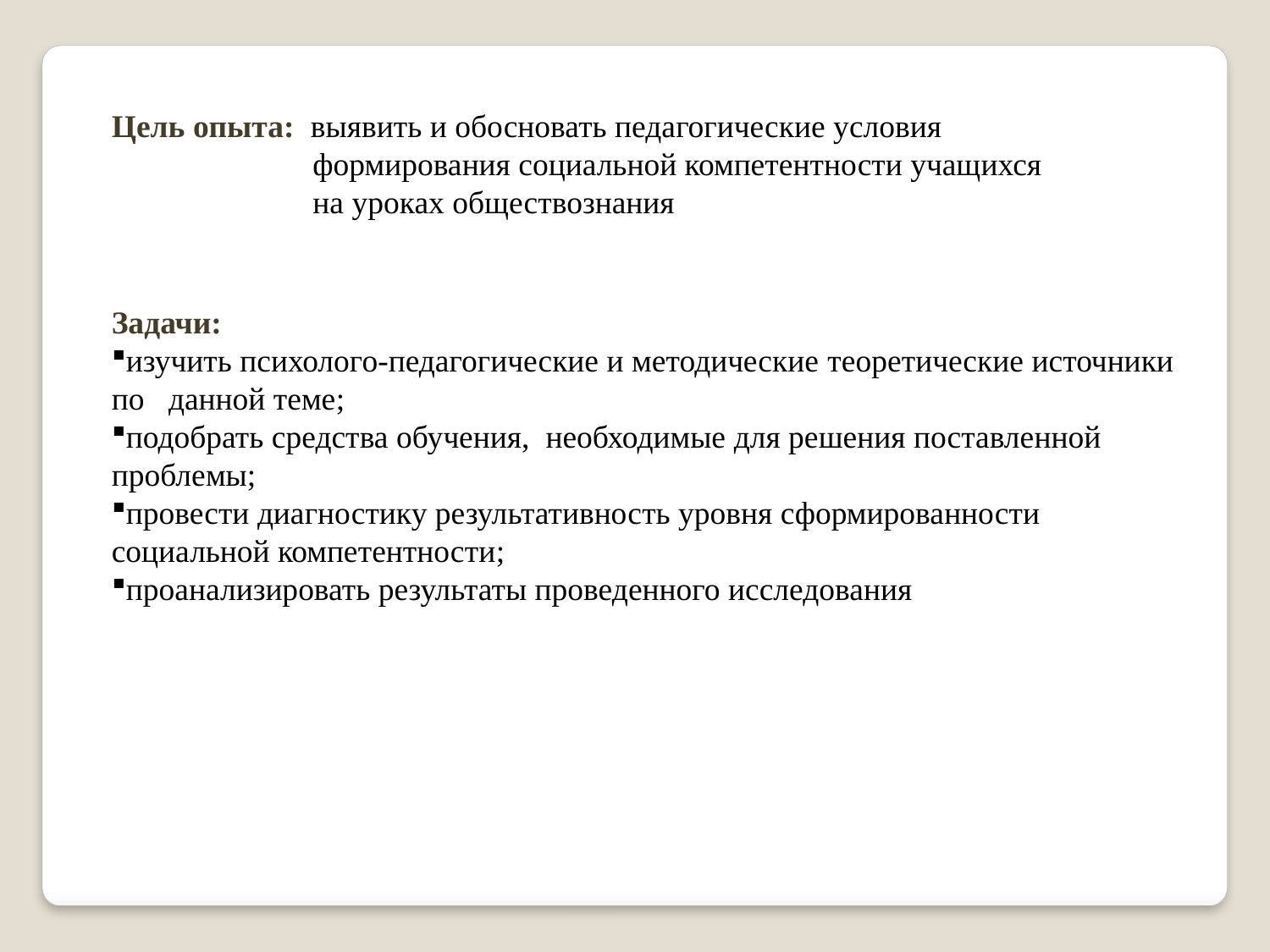

Цель опыта:  выявить и обосновать педагогические условия
                         формирования социальной компетентности учащихся
                         на уроках обществознания

Задачи:
изучить психолого-педагогические и методические теоретические источники по   данной теме;
подобрать средства обучения,  необходимые для решения поставленной проблемы;
провести диагностику результативность уровня сформированности социальной компетентности;
проанализировать результаты проведенного исследования